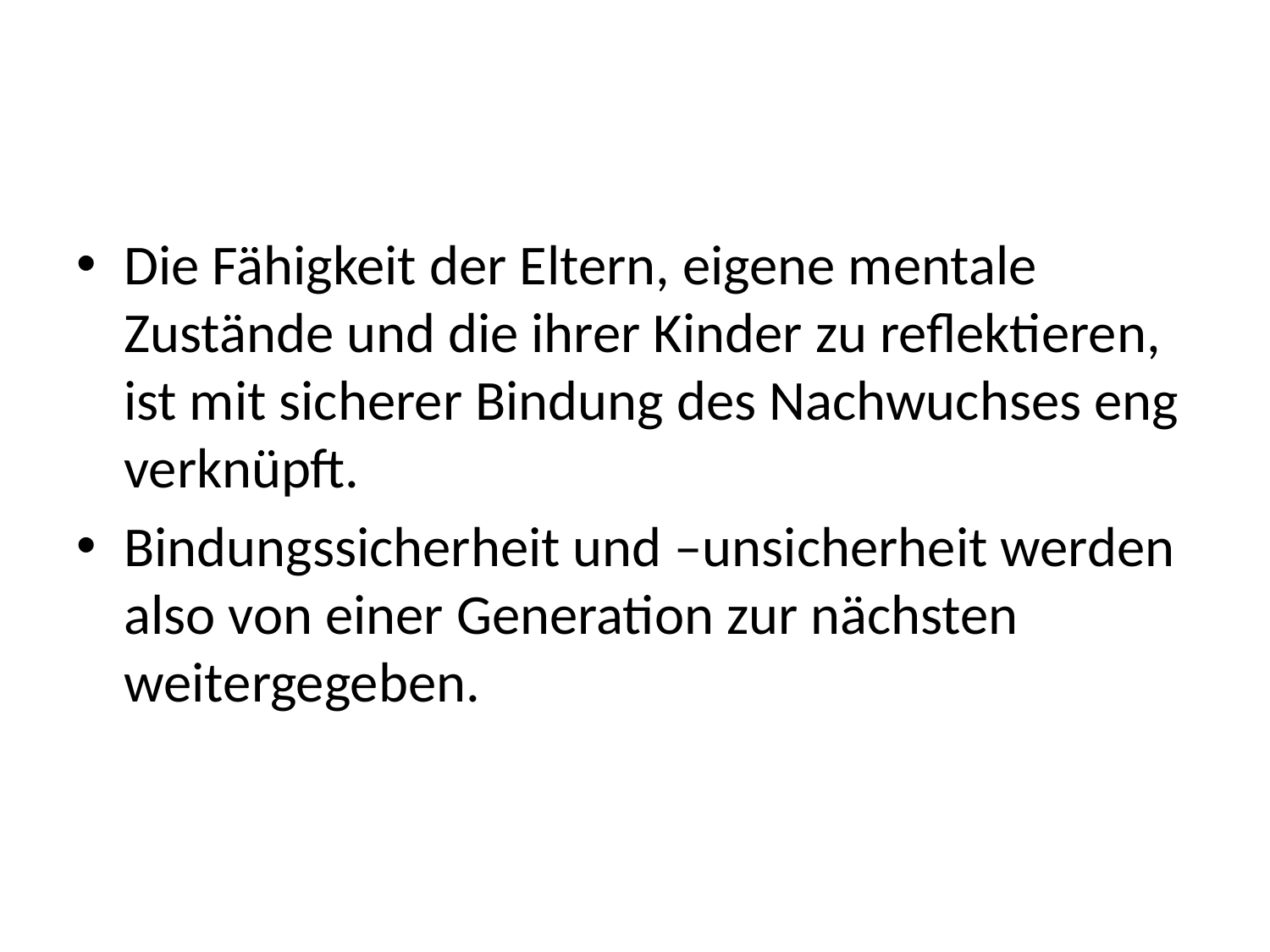

#
Die Fähigkeit der Eltern, eigene mentale Zustände und die ihrer Kinder zu reflektieren, ist mit sicherer Bindung des Nachwuchses eng verknüpft.
Bindungssicherheit und –unsicherheit werden also von einer Generation zur nächsten weitergegeben.